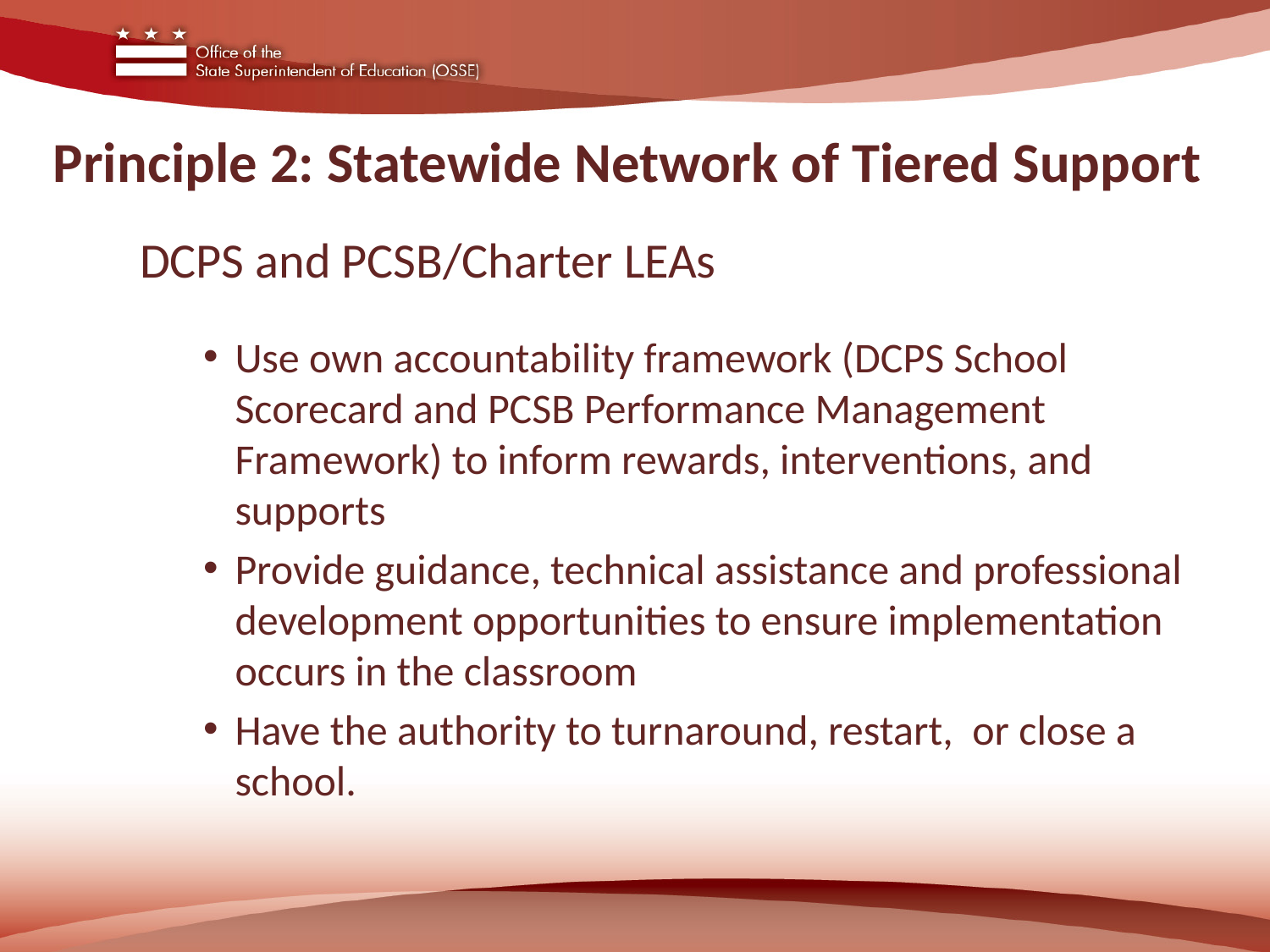

# Principle 2: Statewide Network of Tiered Support
DCPS and PCSB/Charter LEAs

Use own accountability framework (DCPS School Scorecard and PCSB Performance Management Framework) to inform rewards, interventions, and supports
Provide guidance, technical assistance and professional development opportunities to ensure implementation occurs in the classroom
Have the authority to turnaround, restart,  or close a school.